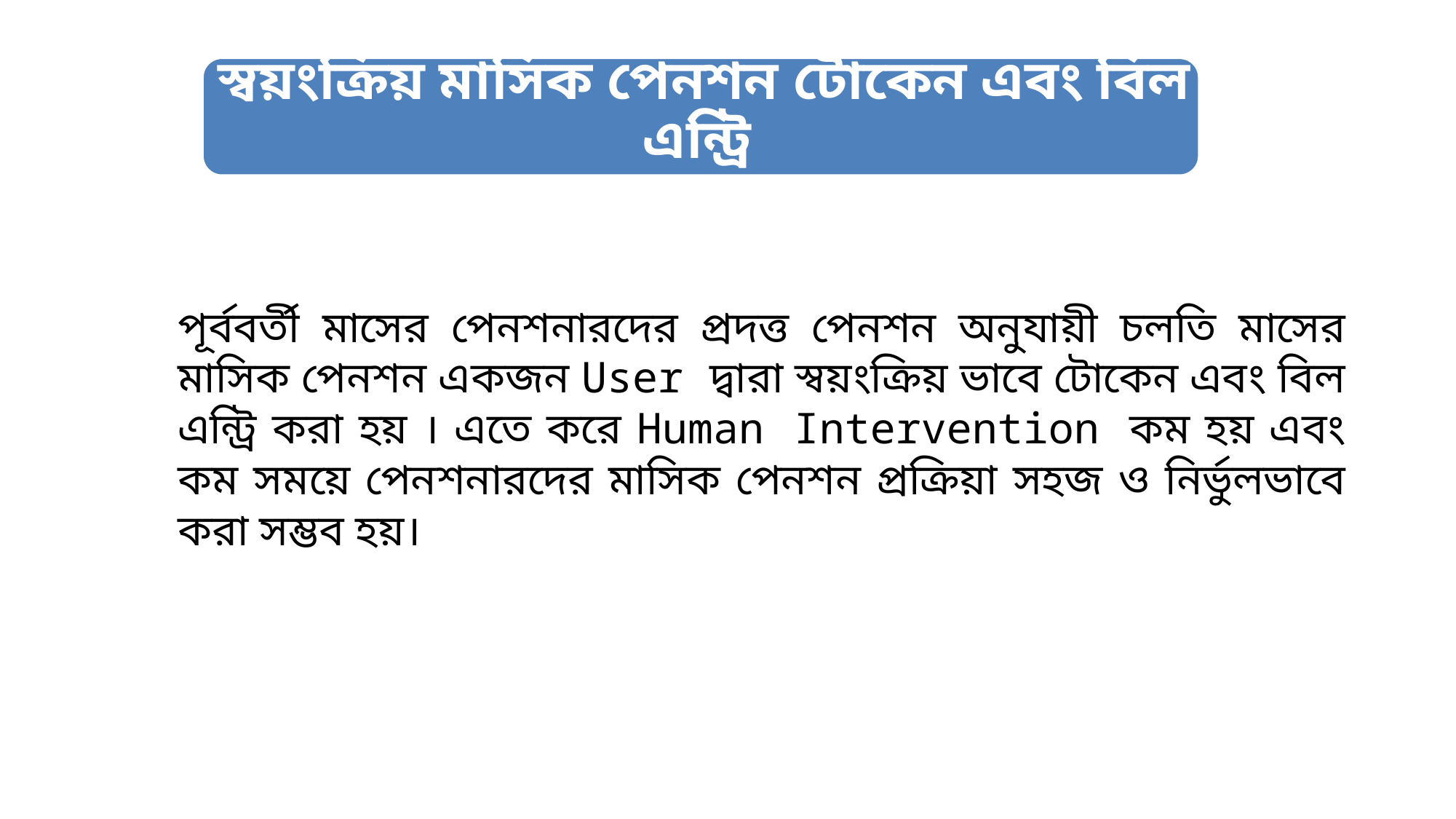

স্বয়ংক্রিয় মাসিক পেনশন টোকেন এবং বিল এন্ট্রি

পূর্ববর্তী মাসের পেনশনারদের প্রদত্ত পেনশন অনুযায়ী চলতি মাসের মাসিক পেনশন একজন User দ্বারা স্বয়ংক্রিয় ভাবে টোকেন এবং বিল এন্ট্রি করা হয় । এতে করে Human Intervention কম হয় এবং কম সময়ে পেনশনারদের মাসিক পেনশন প্রক্রিয়া সহজ ও নির্ভুলভাবে করা সম্ভব হয়।